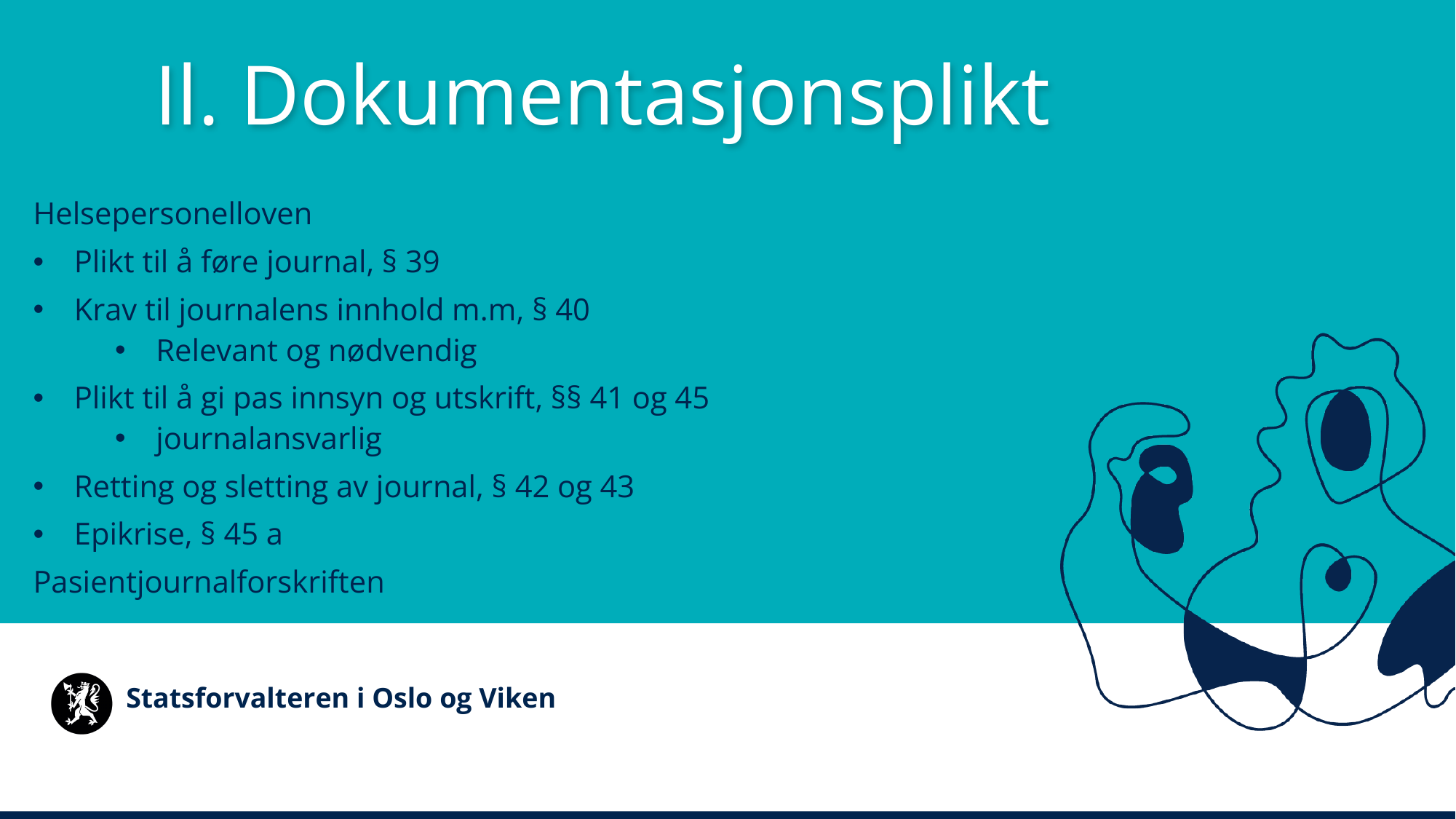

Il. Dokumentasjonsplikt
Helsepersonelloven
Plikt til å føre journal, § 39
Krav til journalens innhold m.m, § 40
Relevant og nødvendig
Plikt til å gi pas innsyn og utskrift, §§ 41 og 45
journalansvarlig
Retting og sletting av journal, § 42 og 43
Epikrise, § 45 a
Pasientjournalforskriften

Statsforvalteren i Oslo og Viken